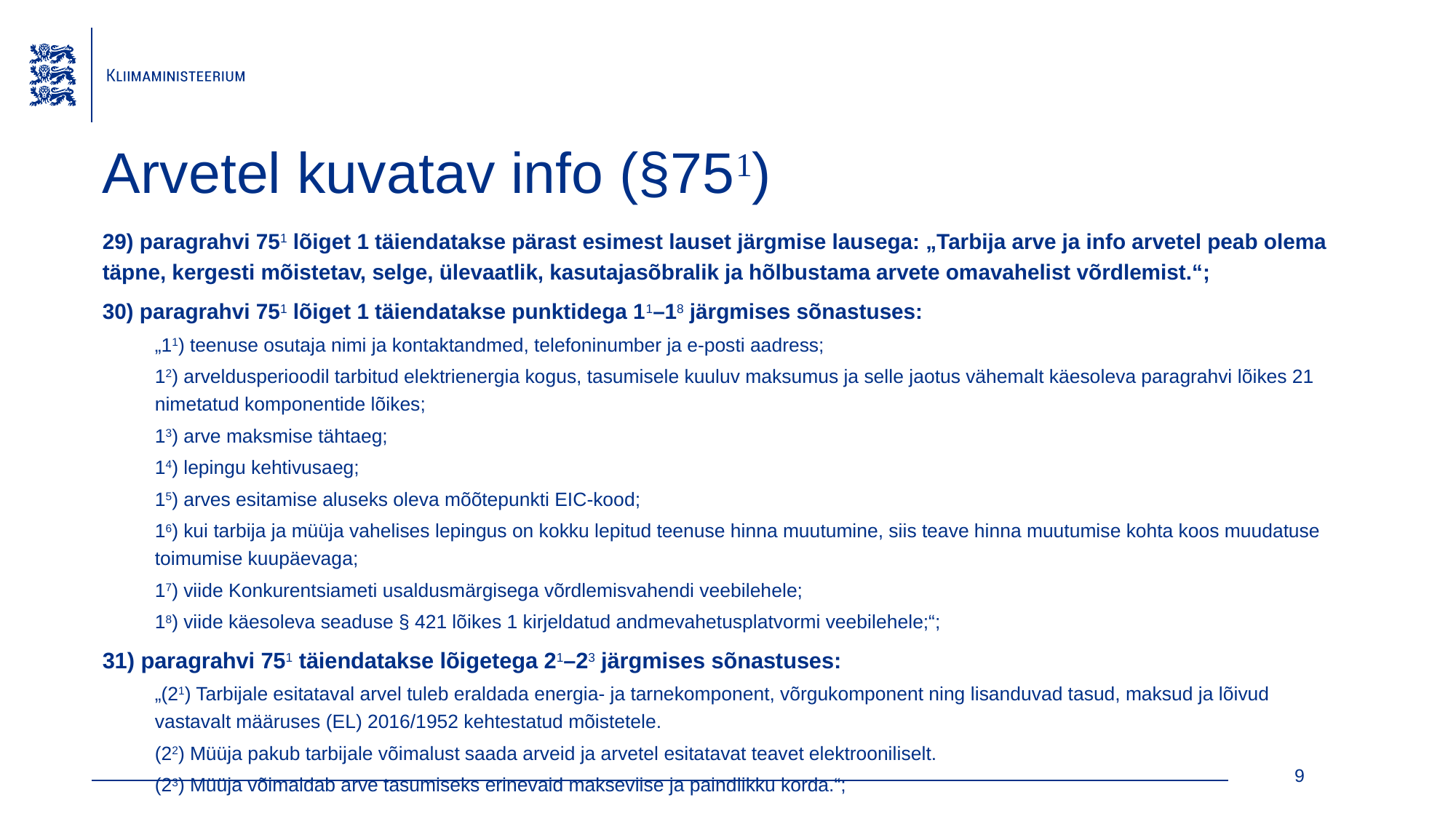

# Arvetel kuvatav info (§751)
29) paragrahvi 751 lõiget 1 täiendatakse pärast esimest lauset järgmise lausega: „Tarbija arve ja info arvetel peab olema täpne, kergesti mõistetav, selge, ülevaatlik, kasutajasõbralik ja hõlbustama arvete omavahelist võrdlemist.“;
30) paragrahvi 751 lõiget 1 täiendatakse punktidega 11–18 järgmises sõnastuses:
„11) teenuse osutaja nimi ja kontaktandmed, telefoninumber ja e-posti aadress;
12) arveldusperioodil tarbitud elektrienergia kogus, tasumisele kuuluv maksumus ja selle jaotus vähemalt käesoleva paragrahvi lõikes 21 nimetatud komponentide lõikes;
13) arve maksmise tähtaeg;
14) lepingu kehtivusaeg;
15) arves esitamise aluseks oleva mõõtepunkti EIC-kood;
16) kui tarbija ja müüja vahelises lepingus on kokku lepitud teenuse hinna muutumine, siis teave hinna muutumise kohta koos muudatuse toimumise kuupäevaga;
17) viide Konkurentsiameti usaldusmärgisega võrdlemisvahendi veebilehele;
18) viide käesoleva seaduse § 421 lõikes 1 kirjeldatud andmevahetusplatvormi veebilehele;“;
31) paragrahvi 751 täiendatakse lõigetega 21–23 järgmises sõnastuses:
„(21) Tarbijale esitataval arvel tuleb eraldada energia- ja tarnekomponent, võrgukomponent ning lisanduvad tasud, maksud ja lõivud vastavalt määruses (EL) 2016/1952 kehtestatud mõistetele.
(22) Müüja pakub tarbijale võimalust saada arveid ja arvetel esitatavat teavet elektrooniliselt.
(23) Müüja võimaldab arve tasumiseks erinevaid makseviise ja paindlikku korda.“;

9